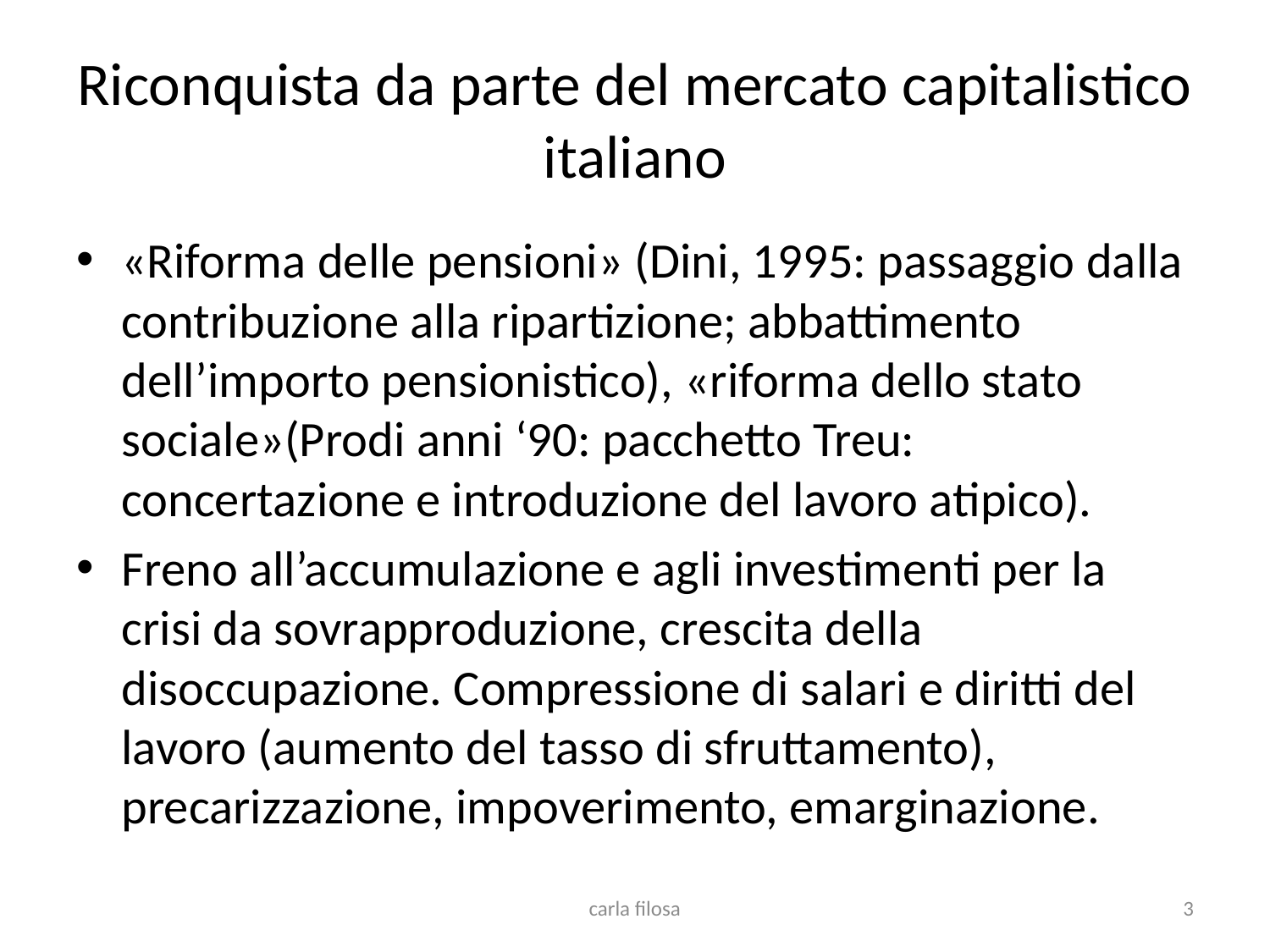

# Riconquista da parte del mercato capitalistico italiano
«Riforma delle pensioni» (Dini, 1995: passaggio dalla contribuzione alla ripartizione; abbattimento dell’importo pensionistico), «riforma dello stato sociale»(Prodi anni ‘90: pacchetto Treu: concertazione e introduzione del lavoro atipico).
Freno all’accumulazione e agli investimenti per la crisi da sovrapproduzione, crescita della disoccupazione. Compressione di salari e diritti del lavoro (aumento del tasso di sfruttamento), precarizzazione, impoverimento, emarginazione.
carla filosa
3